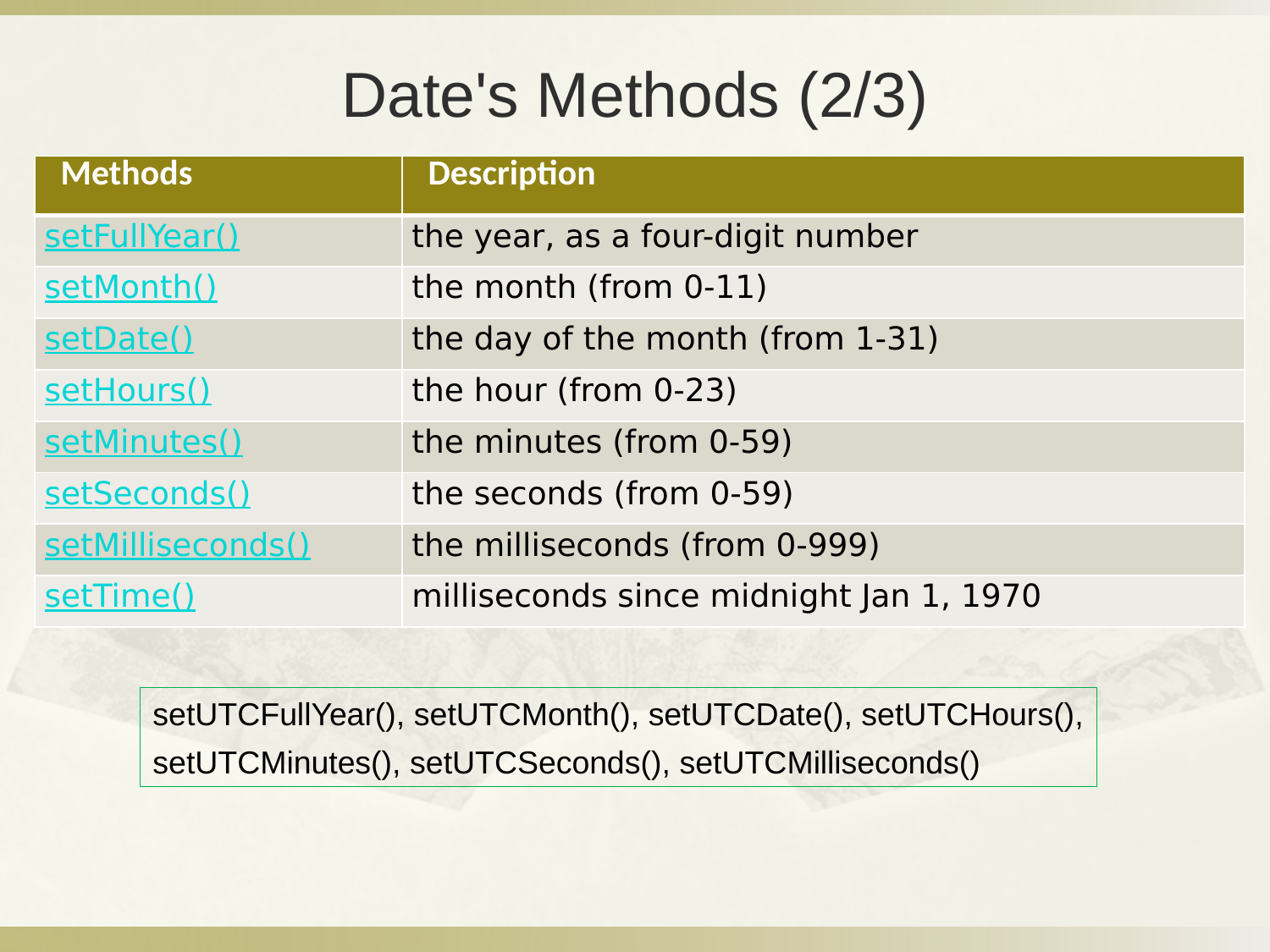

# Date's Methods (2/3)
| Methods | Description |
| --- | --- |
| setFullYear() | the year, as a four-digit number |
| setMonth() | the month (from 0-11) |
| setDate() | the day of the month (from 1-31) |
| setHours() | the hour (from 0-23) |
| setMinutes() | the minutes (from 0-59) |
| setSeconds() | the seconds (from 0-59) |
| setMilliseconds() | the milliseconds (from 0-999) |
| setTime() | milliseconds since midnight Jan 1, 1970 |
setUTCFullYear(), setUTCMonth(), setUTCDate(), setUTCHours(),
setUTCMinutes(), setUTCSeconds(), setUTCMilliseconds()